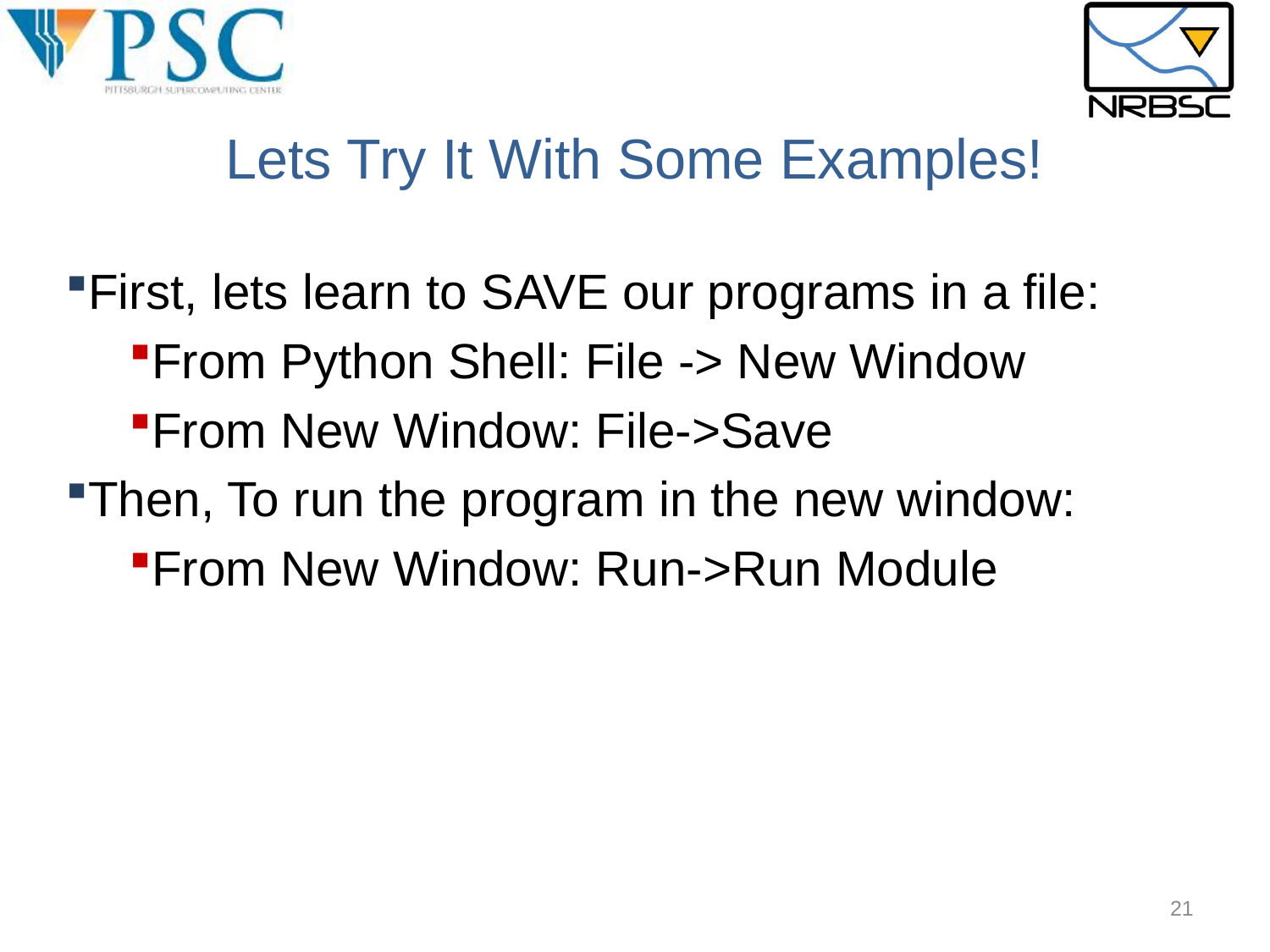

Lets Try It With Some Examples!
First, lets learn to SAVE our programs in a file:
From Python Shell: File -> New Window
From New Window: File->Save
Then, To run the program in the new window:
From New Window: Run->Run Module

21